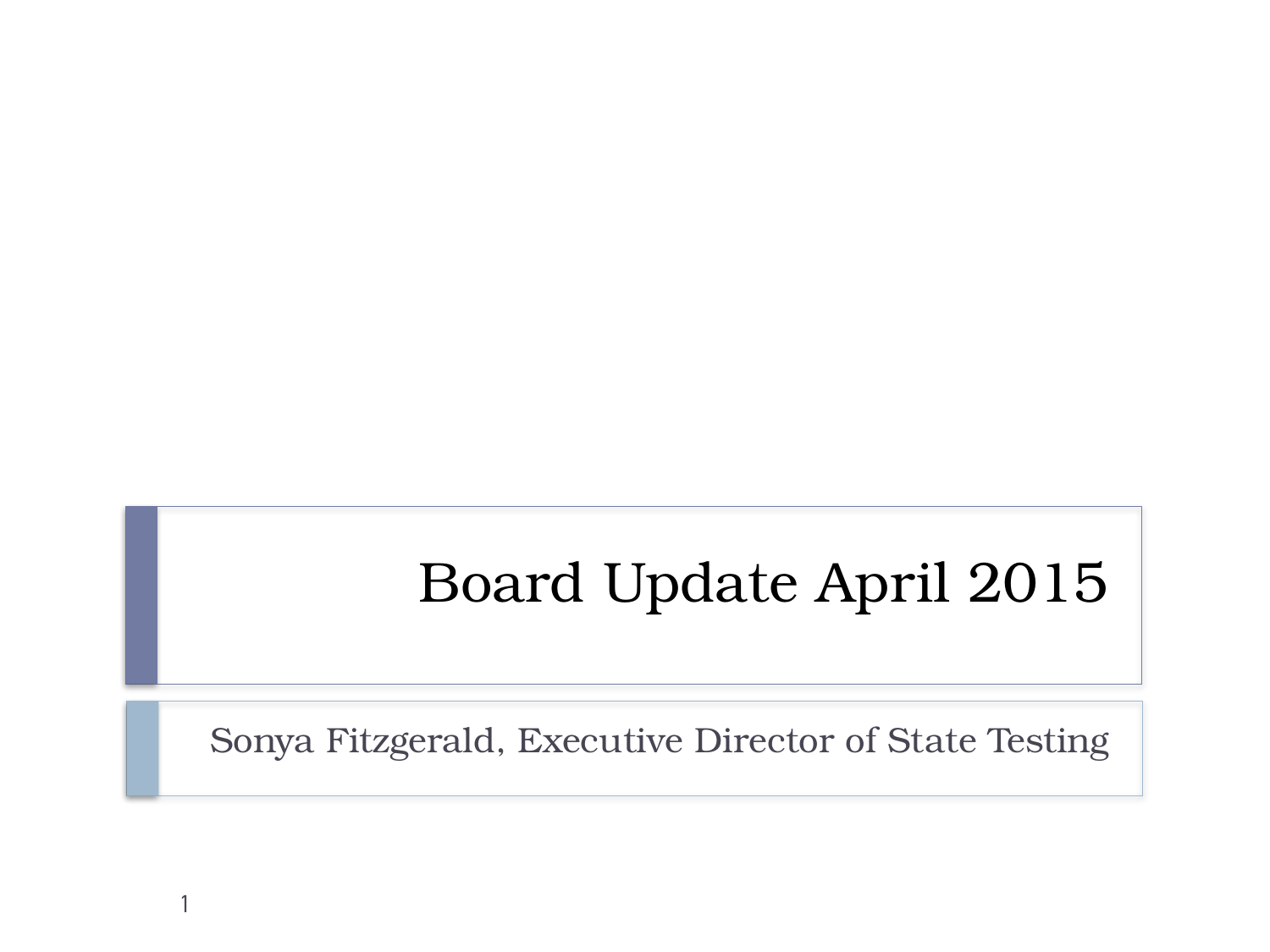

# Board Update April 2015
Sonya Fitzgerald, Executive Director of State Testing
1